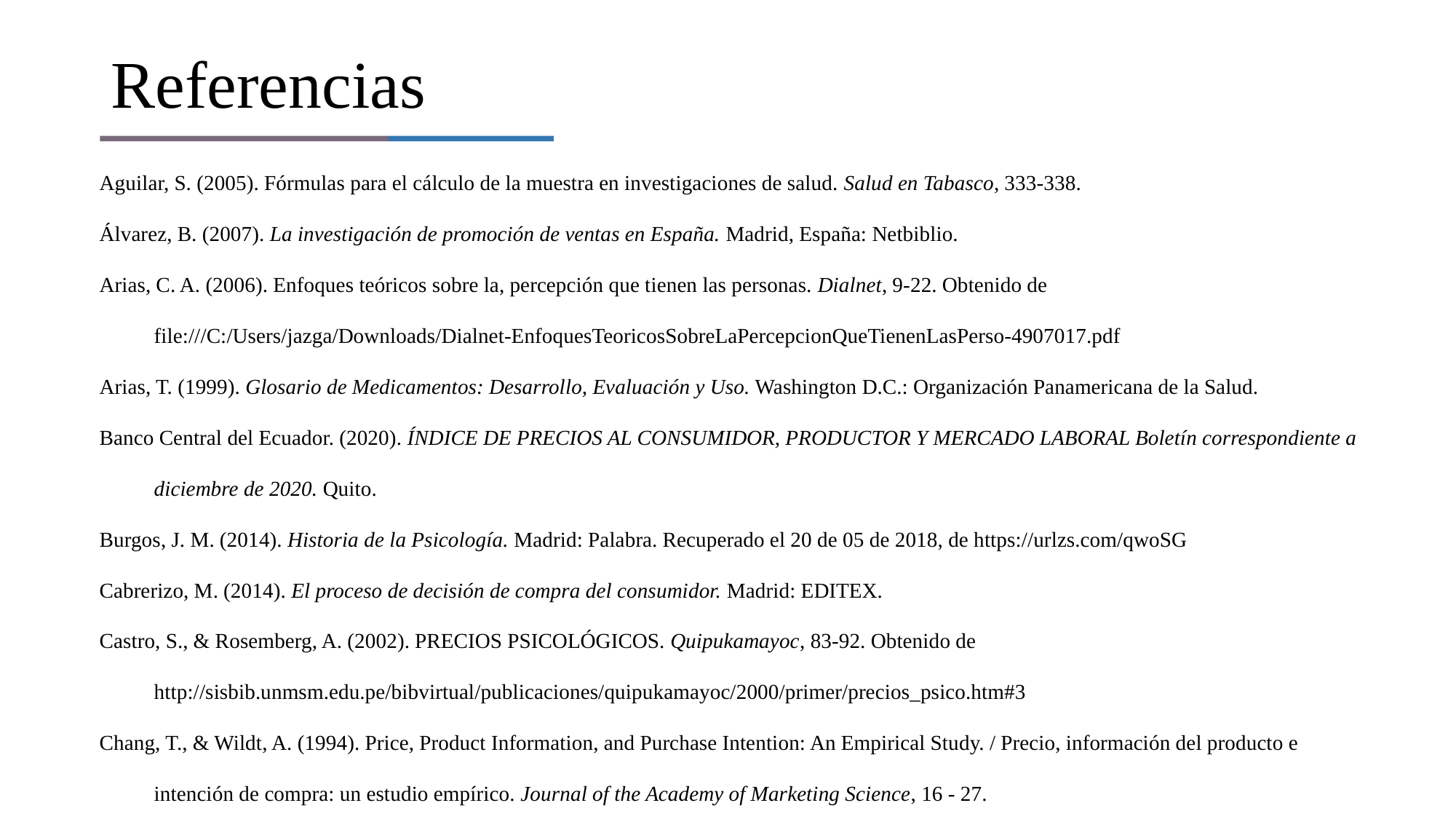

# Referencias

Aguilar, S. (2005). Fórmulas para el cálculo de la muestra en investigaciones de salud. Salud en Tabasco, 333-338.
Álvarez, B. (2007). La investigación de promoción de ventas en España. Madrid, España: Netbiblio.
Arias, C. A. (2006). Enfoques teóricos sobre la, percepción que tienen las personas. Dialnet, 9-22. Obtenido de file:///C:/Users/jazga/Downloads/Dialnet-EnfoquesTeoricosSobreLaPercepcionQueTienenLasPerso-4907017.pdf
Arias, T. (1999). Glosario de Medicamentos: Desarrollo, Evaluación y Uso. Washington D.C.: Organización Panamericana de la Salud.
Banco Central del Ecuador. (2020). ÍNDICE DE PRECIOS AL CONSUMIDOR, PRODUCTOR Y MERCADO LABORAL Boletín correspondiente a diciembre de 2020. Quito.
Burgos, J. M. (2014). Historia de la Psicología. Madrid: Palabra. Recuperado el 20 de 05 de 2018, de https://urlzs.com/qwoSG
Cabrerizo, M. (2014). El proceso de decisión de compra del consumidor. Madrid: EDITEX.
Castro, S., & Rosemberg, A. (2002). PRECIOS PSICOLÓGICOS. Quipukamayoc, 83-92. Obtenido de http://sisbib.unmsm.edu.pe/bibvirtual/publicaciones/quipukamayoc/2000/primer/precios_psico.htm#3
Chang, T., & Wildt, A. (1994). Price, Product Information, and Purchase Intention: An Empirical Study. / Precio, información del producto e intención de compra: un estudio empírico. Journal of the Academy of Marketing Science, 16 - 27. doi:https://doi.org/10.1177/0092070394221002